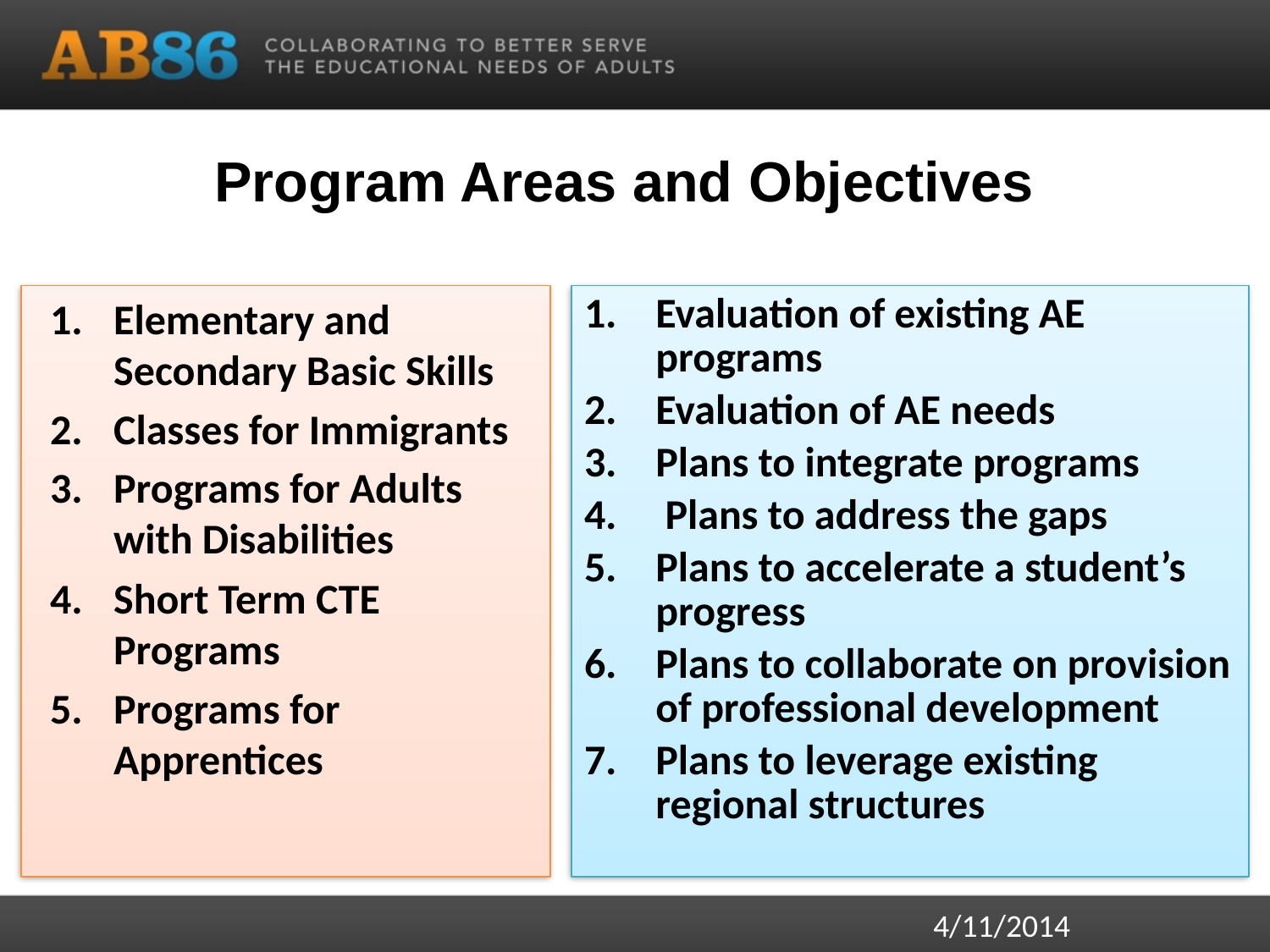

# Program Areas and Objectives
Elementary and Secondary Basic Skills
Classes for Immigrants
Programs for Adults with Disabilities
Short Term CTE Programs
Programs for Apprentices

Evaluation of existing AE programs
Evaluation of AE needs
Plans to integrate programs
 Plans to address the gaps
Plans to accelerate a student’s progress
Plans to collaborate on provision of professional development
Plans to leverage existing regional structures
4/11/2014